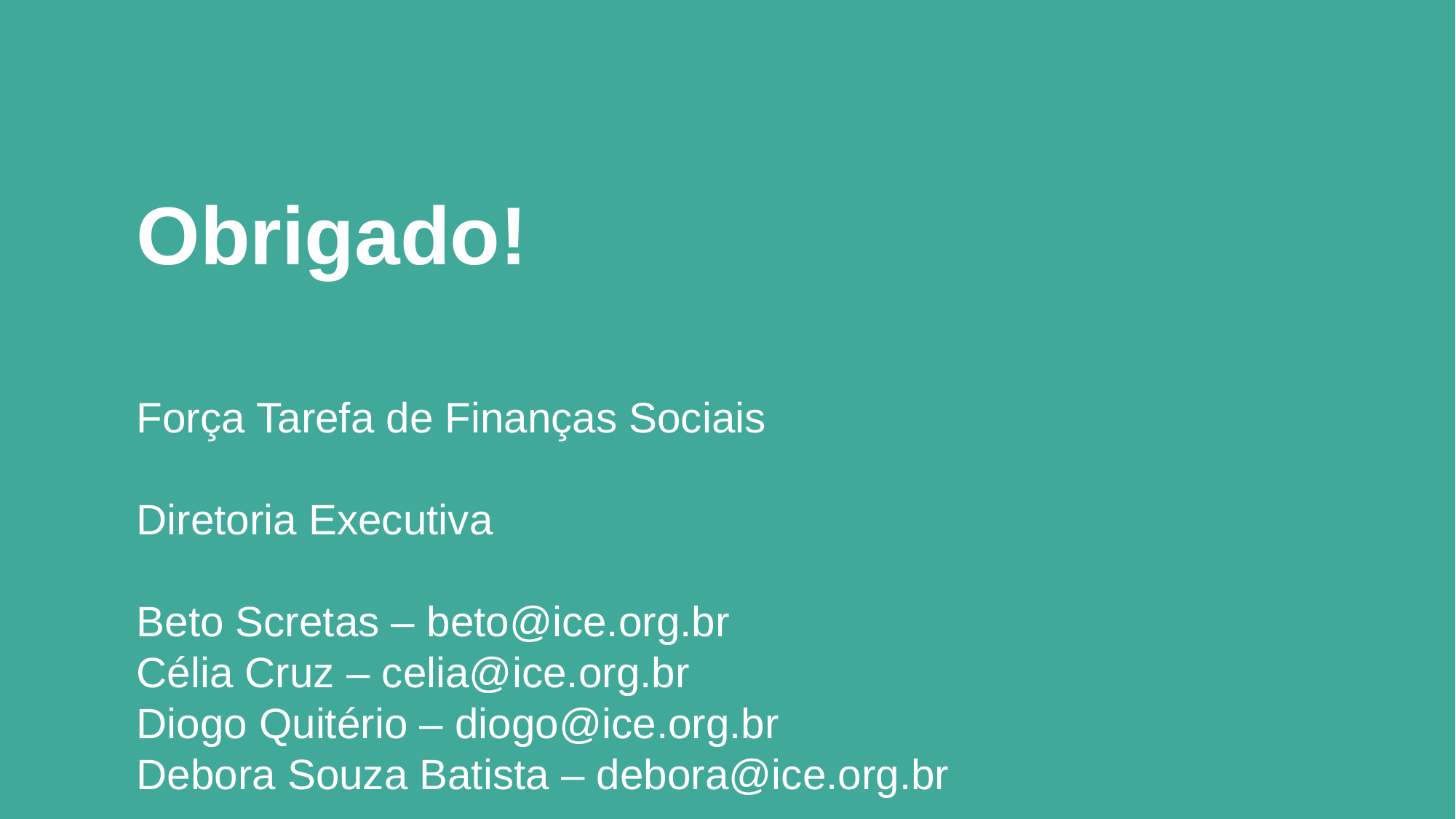

Obrigado!

Força Tarefa de Finanças Sociais

Diretoria Executiva

Beto Scretas – beto@ice.org.br
Célia Cruz – celia@ice.org.br
Diogo Quitério – diogo@ice.org.br
Debora Souza Batista – debora@ice.org.br